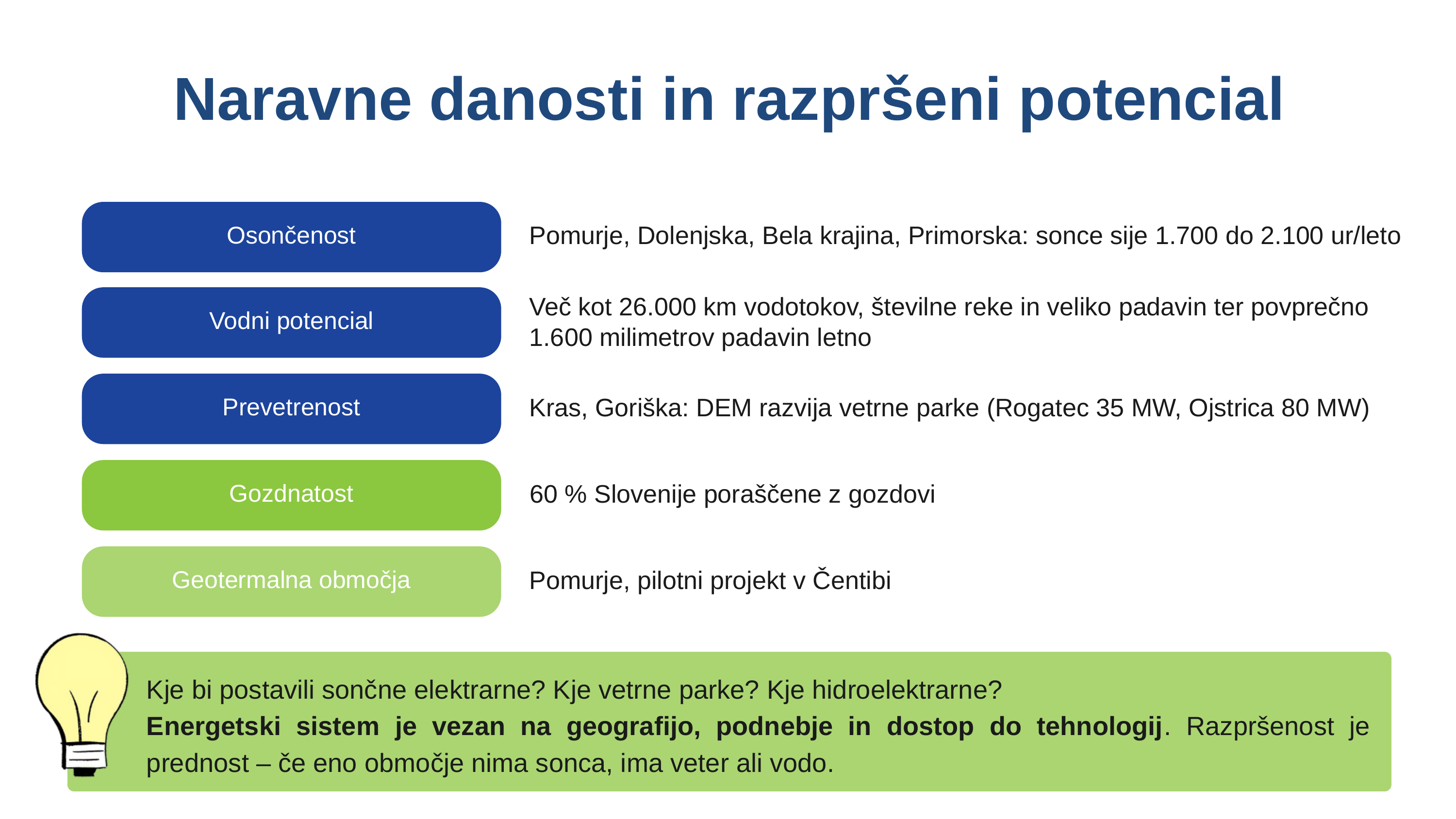

Naravne danosti in razpršeni potencial

Osončenost
Pomurje, Dolenjska, Bela krajina, Primorska: sonce sije 1.700 do 2.100 ur/leto

Vodni potencial
Več kot 26.000 km vodotokov, številne reke in veliko padavin ter povprečno 1.600 milimetrov padavin letno

Prevetrenost
Kras, Goriška: DEM razvija vetrne parke (Rogatec 35 MW, Ojstrica 80 MW)

Gozdnatost
60 % Slovenije poraščene z gozdovi

Geotermalna območja
Pomurje, pilotni projekt v Čentibi

Kje bi postavili sončne elektrarne? Kje vetrne parke? Kje hidroelektrarne?
Energetski sistem je vezan na geografijo, podnebje in dostop do tehnologij. Razpršenost je prednost – če eno območje nima sonca, ima veter ali vodo.